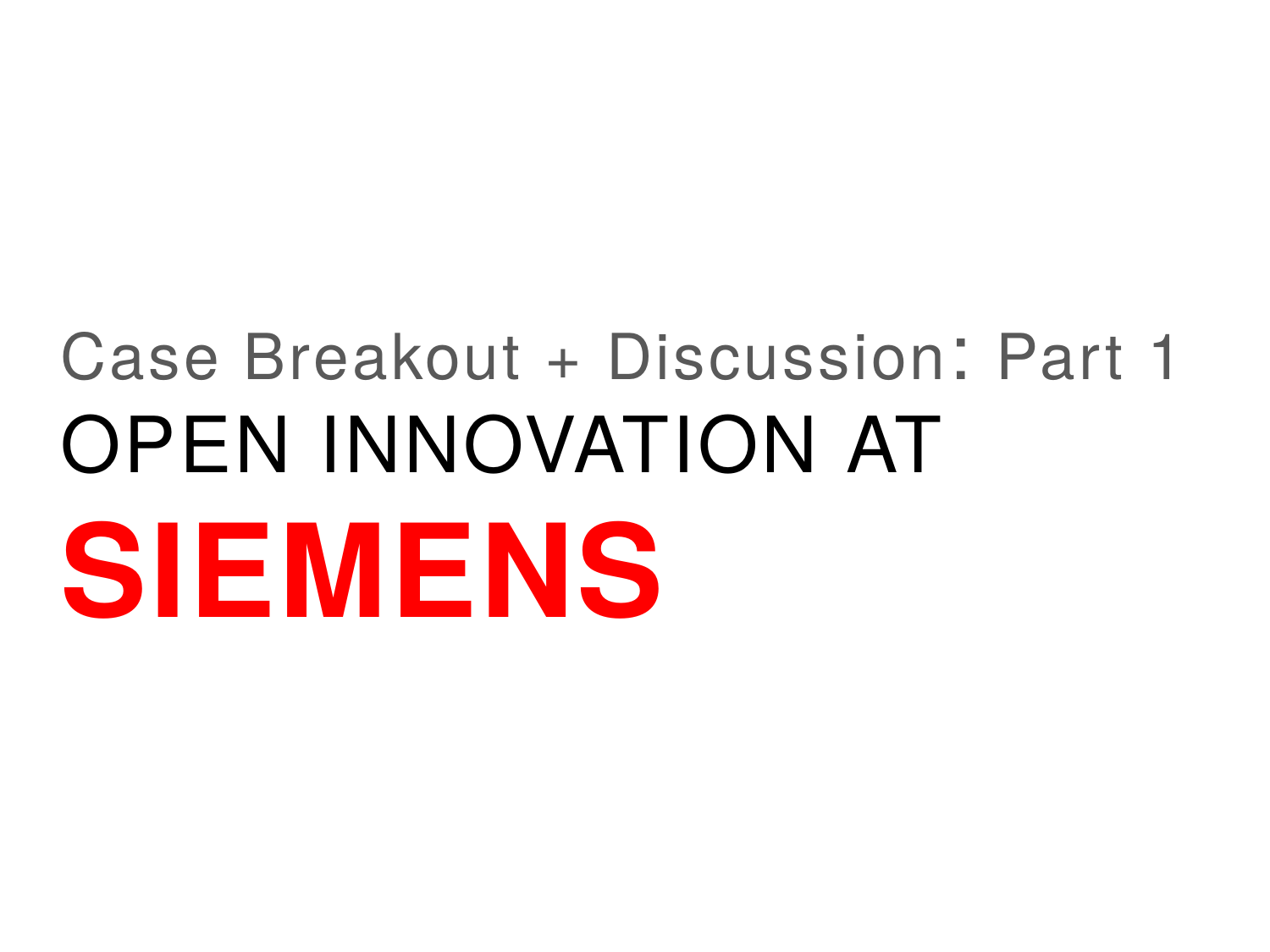

# Case Breakout + Discussion: Part 1 OPEN INNOVATION AT SIEMENS